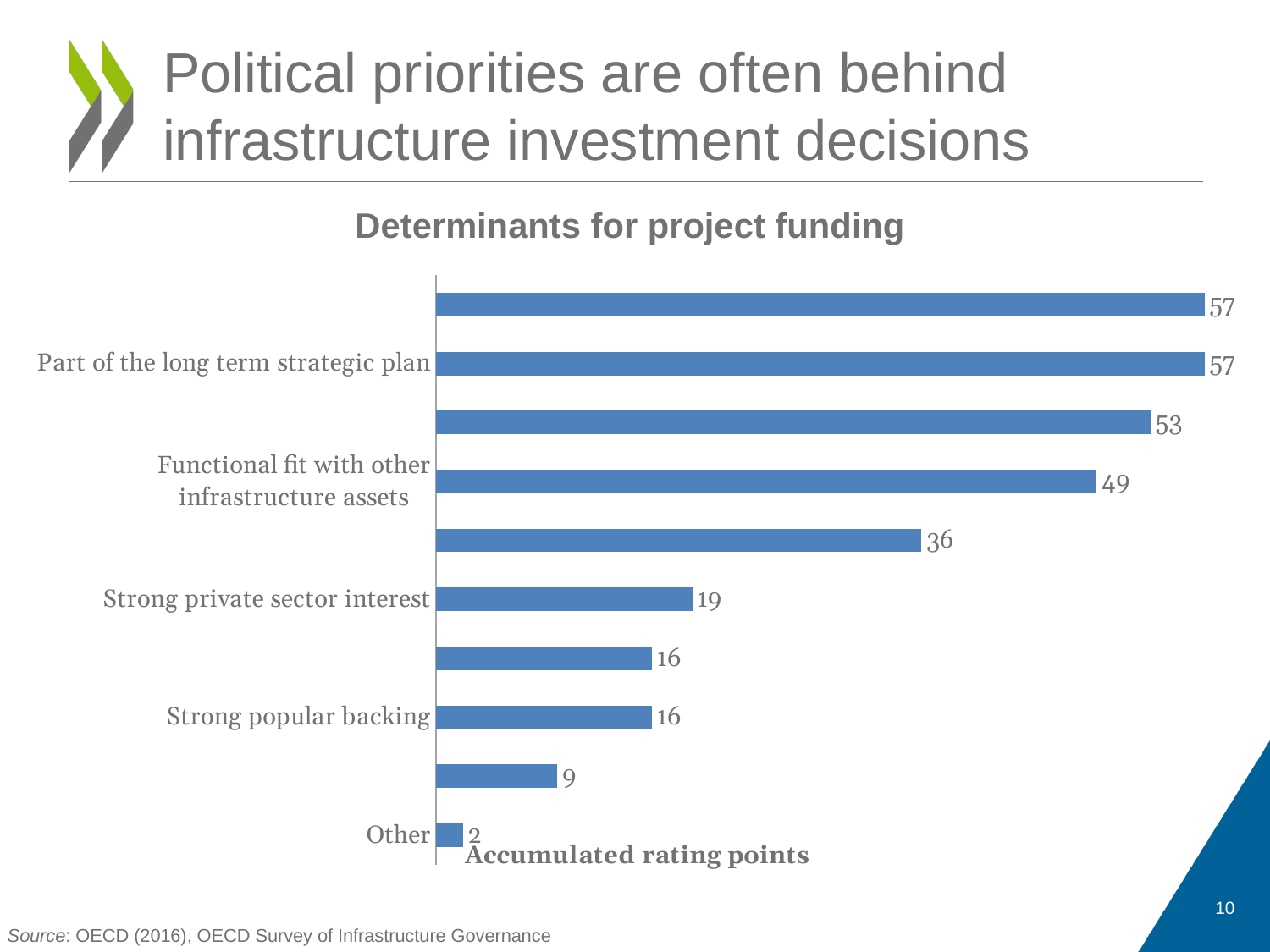

# Political priorities are often behind infrastructure investment decisions
Determinants for project funding

### Chart

| Category |  |
|---|---|
| Other | 2.0 |
| External funding from EU or other donors | 9.0 |
| Strong popular backing | 16.0 |
| Strong market failures in the sector | 16.0 |
| Strong private sector interest | 19.0 |
| Important for developing a particular sector | 36.0 |
| Functional fit with other infrastructure assets | 49.0 |
| A strong cost/benefit analysis result (1) | 53.0 |
| Part of the long term strategic plan | 57.0 |
| Strong political backing | 57.0 |
10
Source: OECD (2016), OECD Survey of Infrastructure Governance